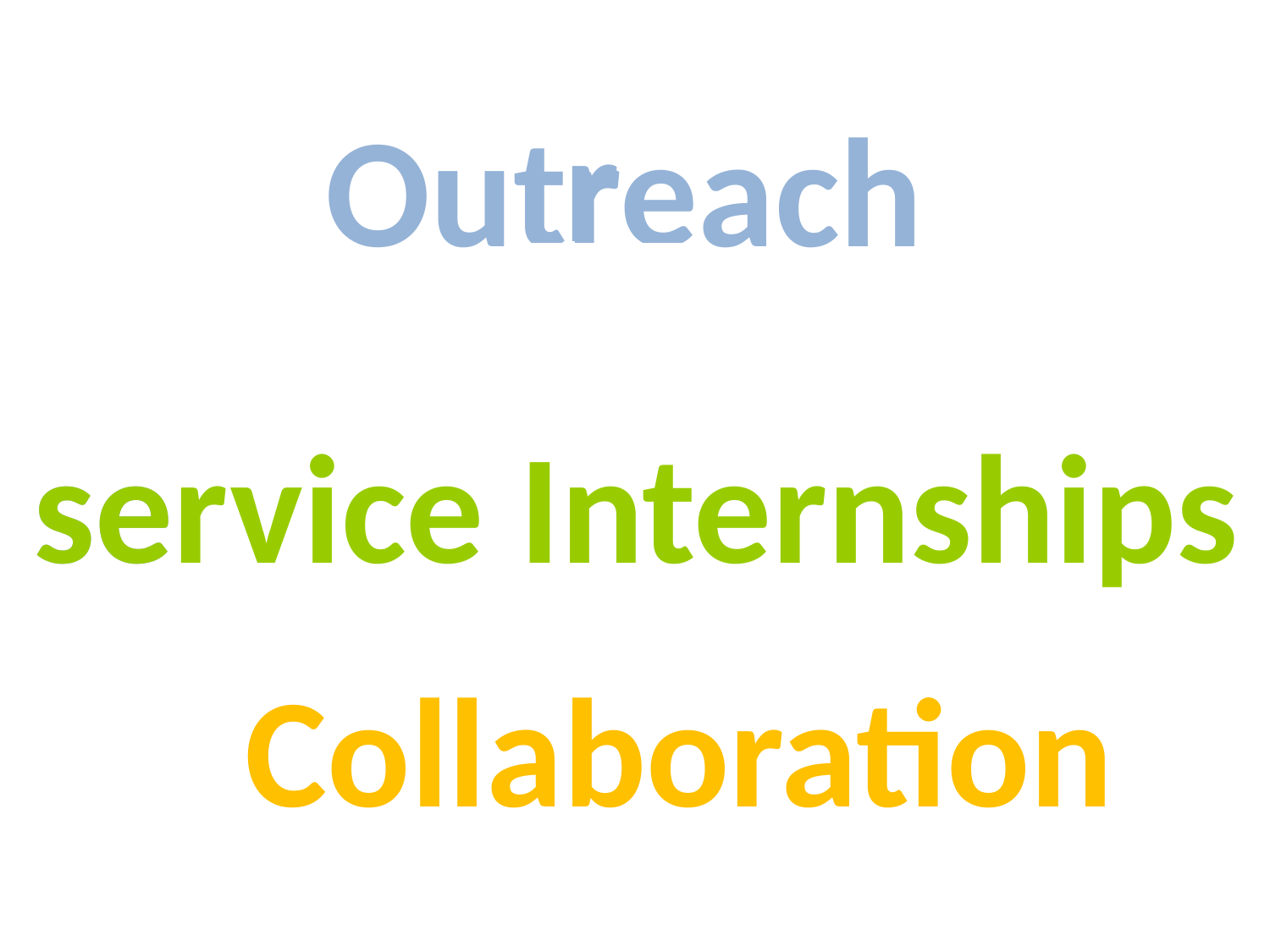

r
Outreach

service Internships
e
s
Collaboration
# Outreach